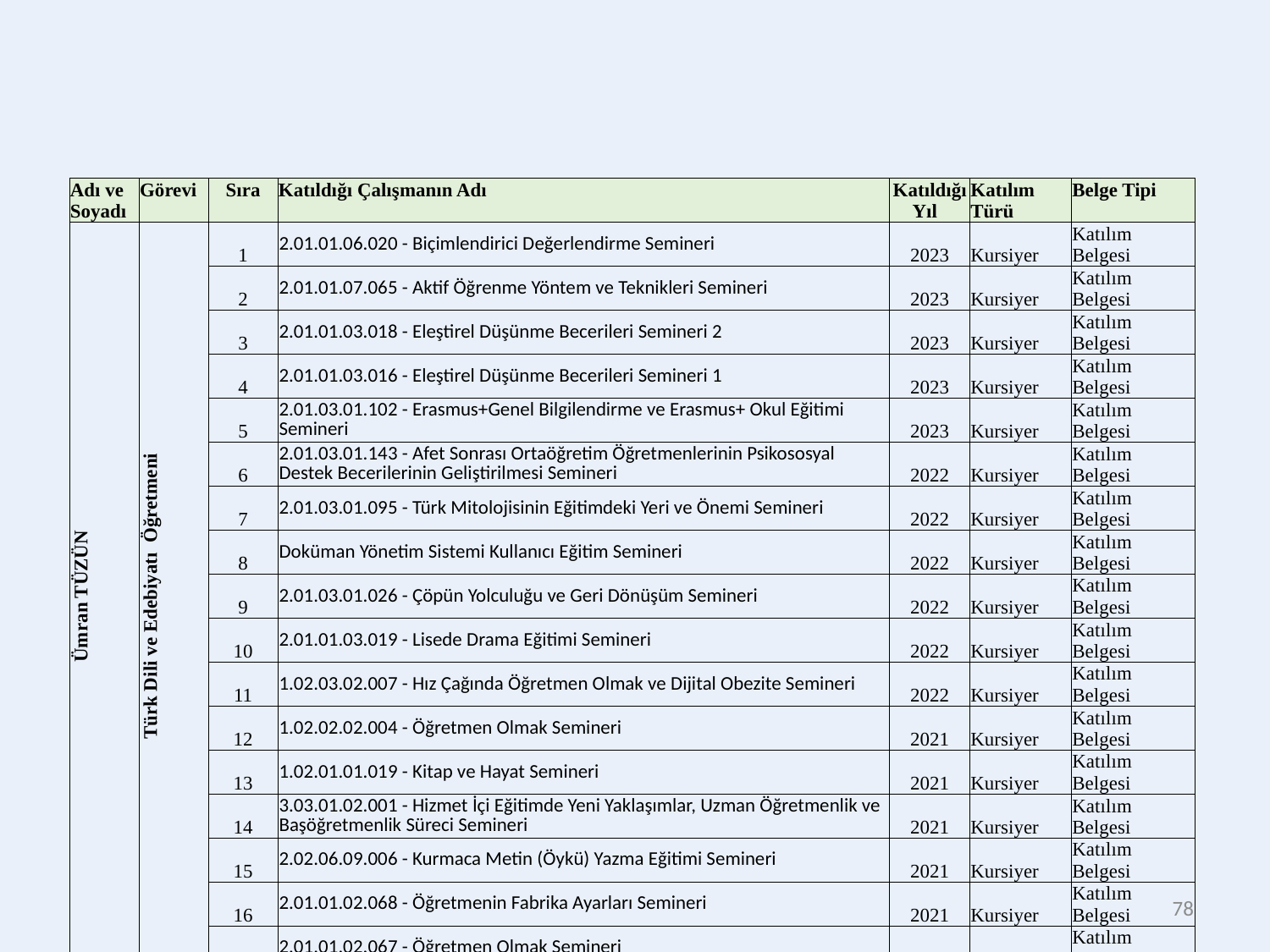

| Adı ve Soyadı | Görevi | Sıra | Katıldığı Çalışmanın Adı | Katıldığı Yıl | Katılım Türü | Belge Tipi |
| --- | --- | --- | --- | --- | --- | --- |
| Ümran TÜZÜN | Türk Dili ve Edebiyatı Öğretmeni | 1 | 2.01.01.06.020 - Biçimlendirici Değerlendirme Semineri | 2023 | Kursiyer | Katılım Belgesi |
|  |  | 2 | 2.01.01.07.065 - Aktif Öğrenme Yöntem ve Teknikleri Semineri | 2023 | Kursiyer | Katılım Belgesi |
|  |  | 3 | 2.01.01.03.018 - Eleştirel Düşünme Becerileri Semineri 2 | 2023 | Kursiyer | Katılım Belgesi |
|  |  | 4 | 2.01.01.03.016 - Eleştirel Düşünme Becerileri Semineri 1 | 2023 | Kursiyer | Katılım Belgesi |
|  |  | 5 | 2.01.03.01.102 - Erasmus+Genel Bilgilendirme ve Erasmus+ Okul Eğitimi Semineri | 2023 | Kursiyer | Katılım Belgesi |
|  |  | 6 | 2.01.03.01.143 - Afet Sonrası Ortaöğretim Öğretmenlerinin Psikososyal Destek Becerilerinin Geliştirilmesi Semineri | 2022 | Kursiyer | Katılım Belgesi |
|  |  | 7 | 2.01.03.01.095 - Türk Mitolojisinin Eğitimdeki Yeri ve Önemi Semineri | 2022 | Kursiyer | Katılım Belgesi |
|  |  | 8 | Doküman Yönetim Sistemi Kullanıcı Eğitim Semineri | 2022 | Kursiyer | Katılım Belgesi |
|  |  | 9 | 2.01.03.01.026 - Çöpün Yolculuğu ve Geri Dönüşüm Semineri | 2022 | Kursiyer | Katılım Belgesi |
|  |  | 10 | 2.01.01.03.019 - Lisede Drama Eğitimi Semineri | 2022 | Kursiyer | Katılım Belgesi |
|  |  | 11 | 1.02.03.02.007 - Hız Çağında Öğretmen Olmak ve Dijital Obezite Semineri | 2022 | Kursiyer | Katılım Belgesi |
|  |  | 12 | 1.02.02.02.004 - Öğretmen Olmak Semineri | 2021 | Kursiyer | Katılım Belgesi |
|  |  | 13 | 1.02.01.01.019 - Kitap ve Hayat Semineri | 2021 | Kursiyer | Katılım Belgesi |
|  |  | 14 | 3.03.01.02.001 - Hizmet İçi Eğitimde Yeni Yaklaşımlar, Uzman Öğretmenlik ve Başöğretmenlik Süreci Semineri | 2021 | Kursiyer | Katılım Belgesi |
|  |  | 15 | 2.02.06.09.006 - Kurmaca Metin (Öykü) Yazma Eğitimi Semineri | 2021 | Kursiyer | Katılım Belgesi |
|  |  | 16 | 2.01.01.02.068 - Öğretmenin Fabrika Ayarları Semineri | 2021 | Kursiyer | Katılım Belgesi |
|  |  | 17 | 2.01.01.02.067 - Öğretmen Olmak Semineri | 2021 | Kursiyer | Katılım Belgesi |
78